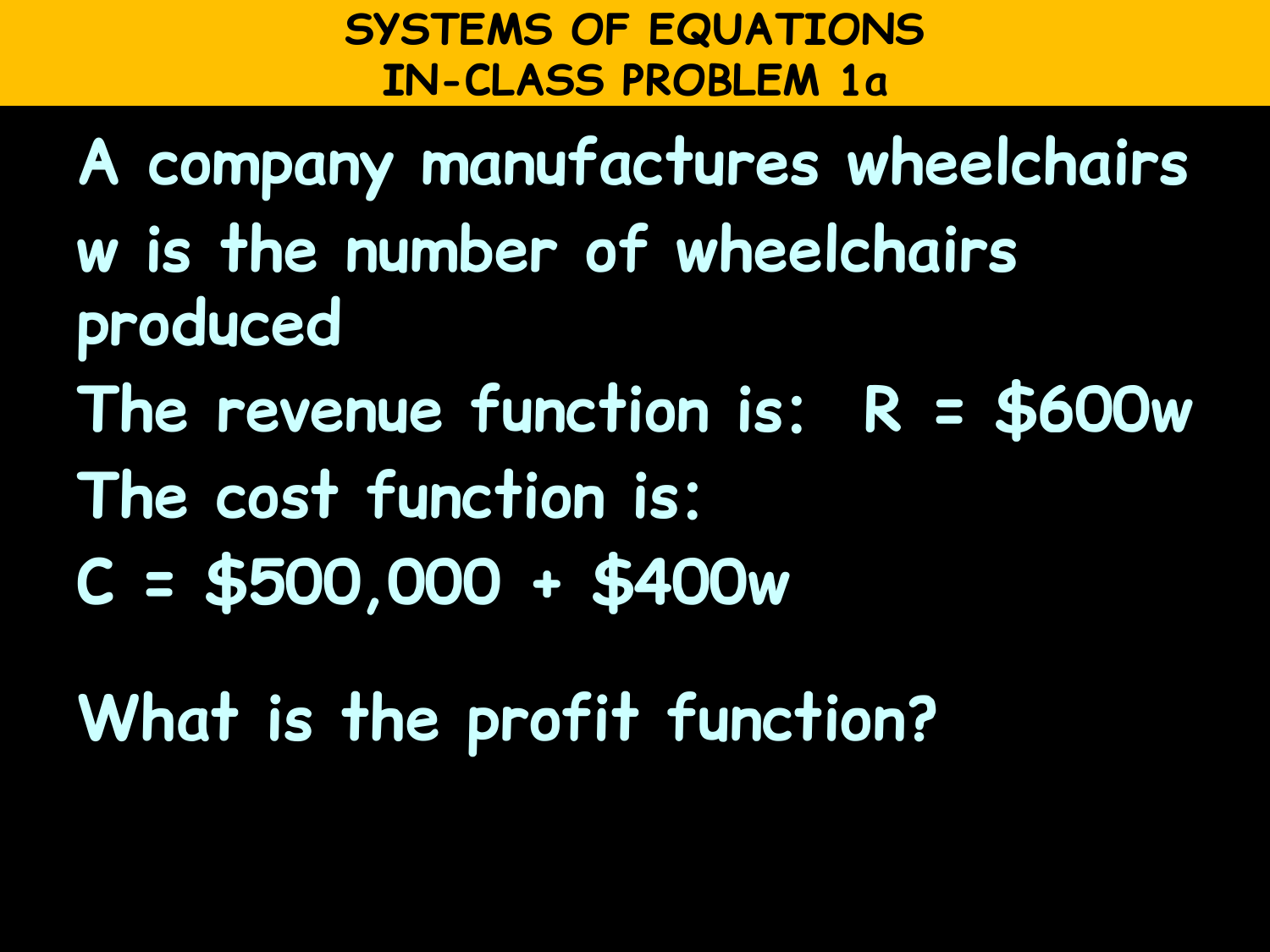

SYSTEMS OF EQUATIONS
IN-CLASS PROBLEM 1a
A company manufactures wheelchairs
w is the number of wheelchairs produced
The revenue function is:  R = $600w
The cost function is:
C = $500,000 + $400w

What is the profit function?